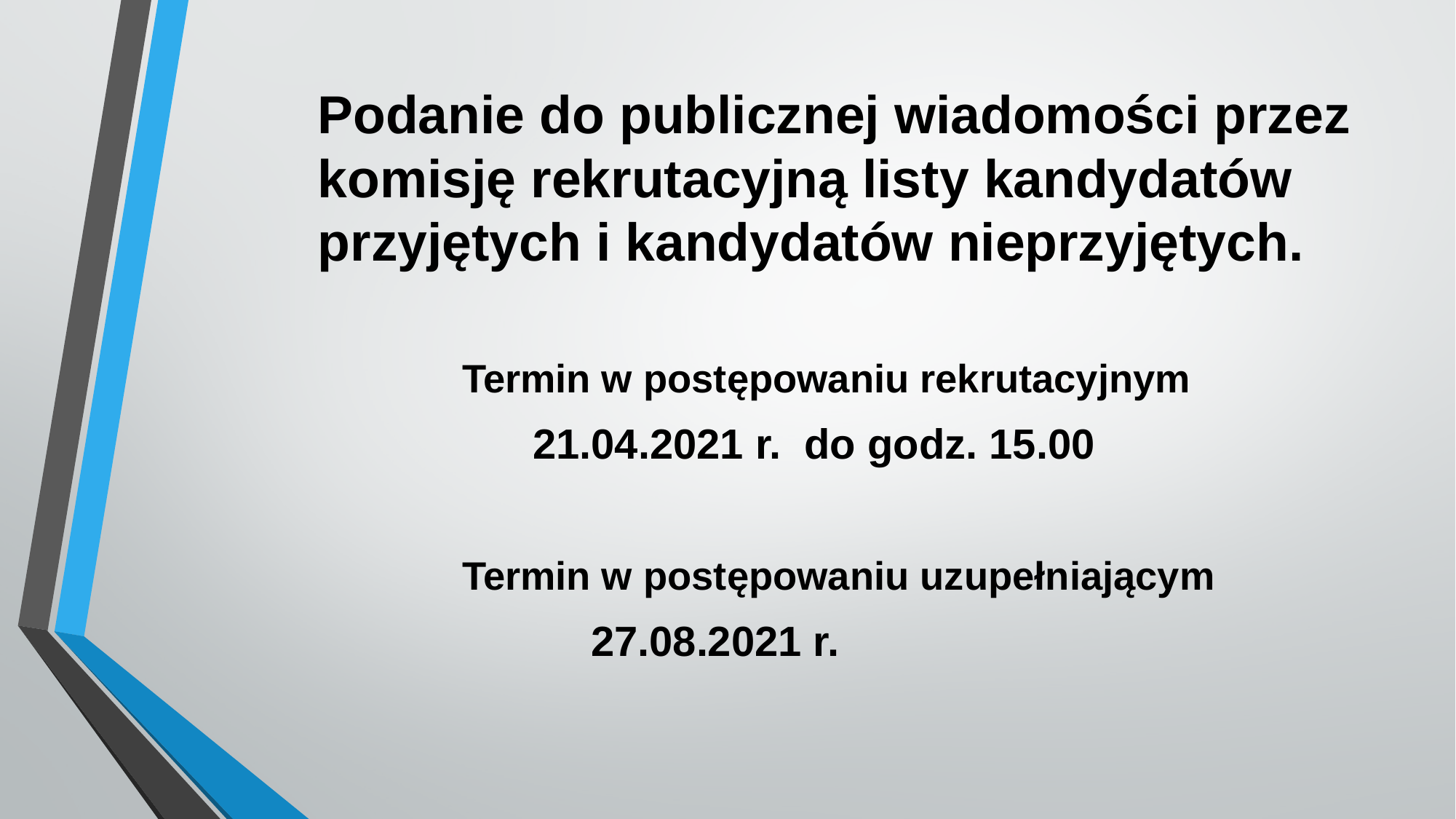

# Podanie do publicznej wiadomości przez komisję rekrutacyjną listy kandydatów przyjętych i kandydatów nieprzyjętych.
 Termin w postępowaniu rekrutacyjnym
       21.04.2021 r.  do godz. 15.00

 Termin w postępowaniu uzupełniającym
            27.08.2021 r.